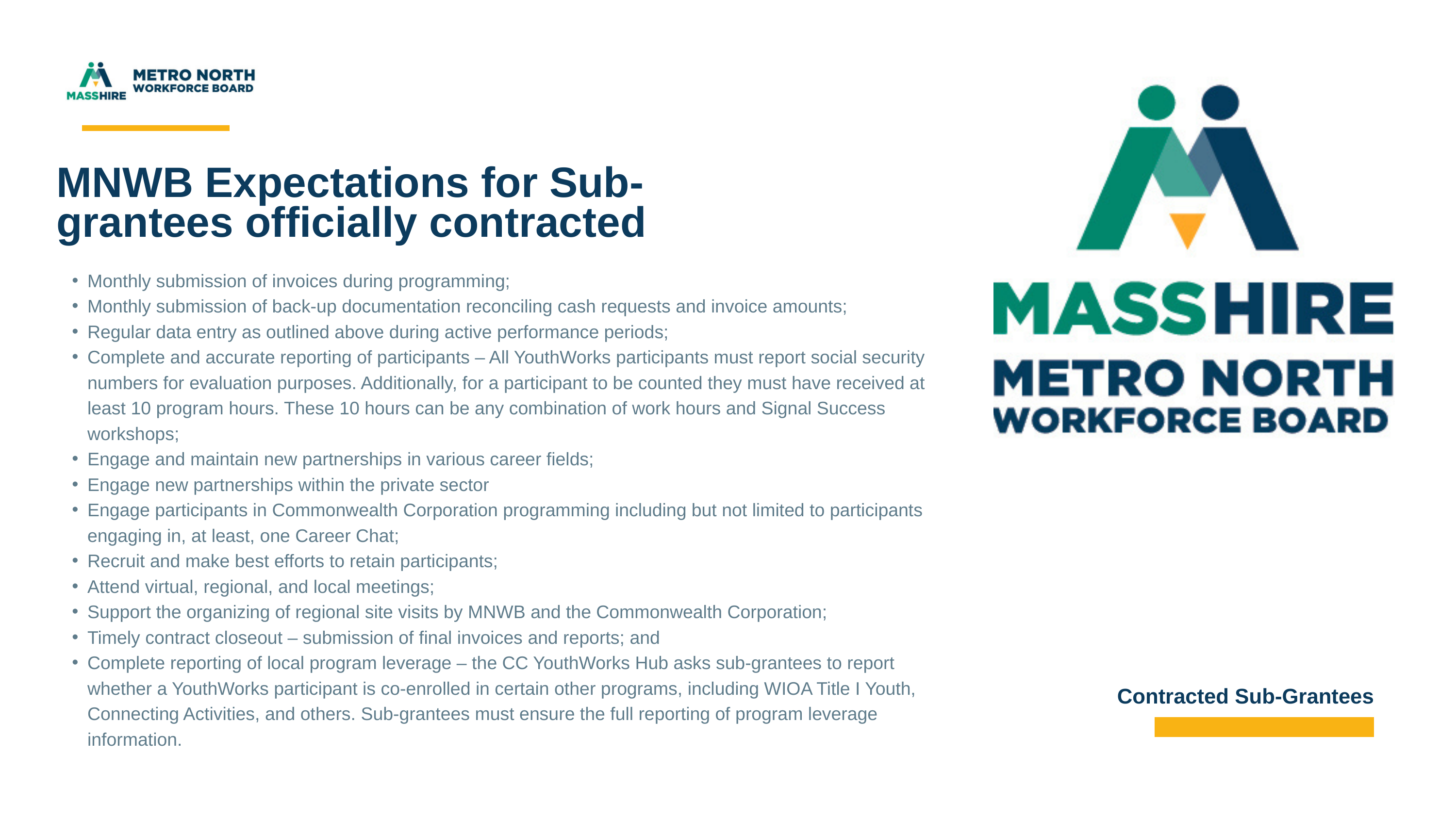

MNWB Expectations for Sub-grantees officially contracted

Monthly submission of invoices during programming;
Monthly submission of back-up documentation reconciling cash requests and invoice amounts;
Regular data entry as outlined above during active performance periods;
Complete and accurate reporting of participants – All YouthWorks participants must report social security numbers for evaluation purposes. Additionally, for a participant to be counted they must have received at least 10 program hours. These 10 hours can be any combination of work hours and Signal Success workshops;
Engage and maintain new partnerships in various career fields;
Engage new partnerships within the private sector
Engage participants in Commonwealth Corporation programming including but not limited to participants engaging in, at least, one Career Chat;
Recruit and make best efforts to retain participants;
Attend virtual, regional, and local meetings;
Support the organizing of regional site visits by MNWB and the Commonwealth Corporation;
Timely contract closeout – submission of final invoices and reports; and
Complete reporting of local program leverage – the CC YouthWorks Hub asks sub-grantees to report whether a YouthWorks participant is co-enrolled in certain other programs, including WIOA Title I Youth, Connecting Activities, and others. Sub-grantees must ensure the full reporting of program leverage information.

Contracted Sub-Grantees